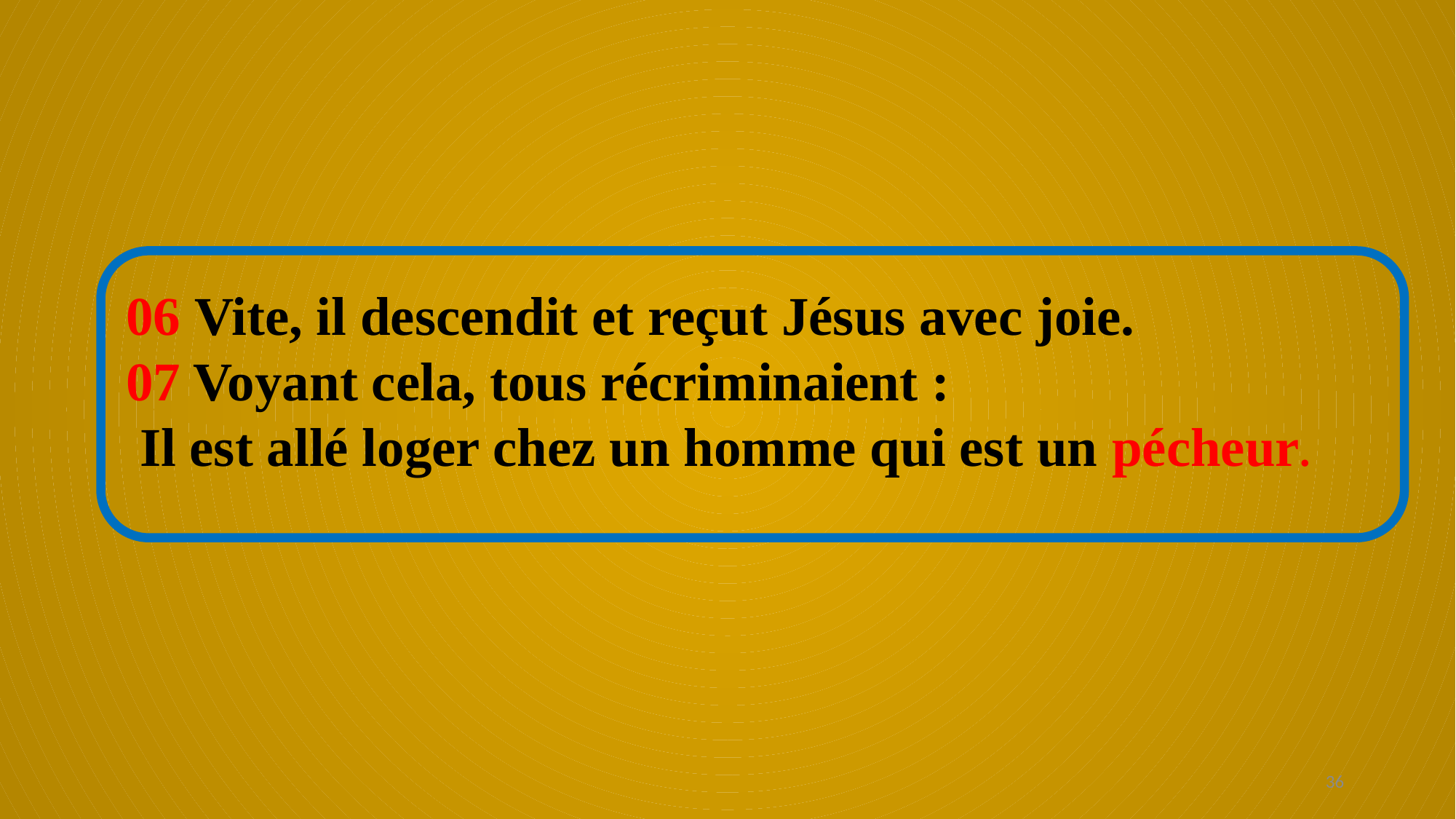

06 Vite, il descendit et reçut Jésus avec joie.
07 Voyant cela, tous récriminaient :
 Il est allé loger chez un homme qui est un pécheur.
36